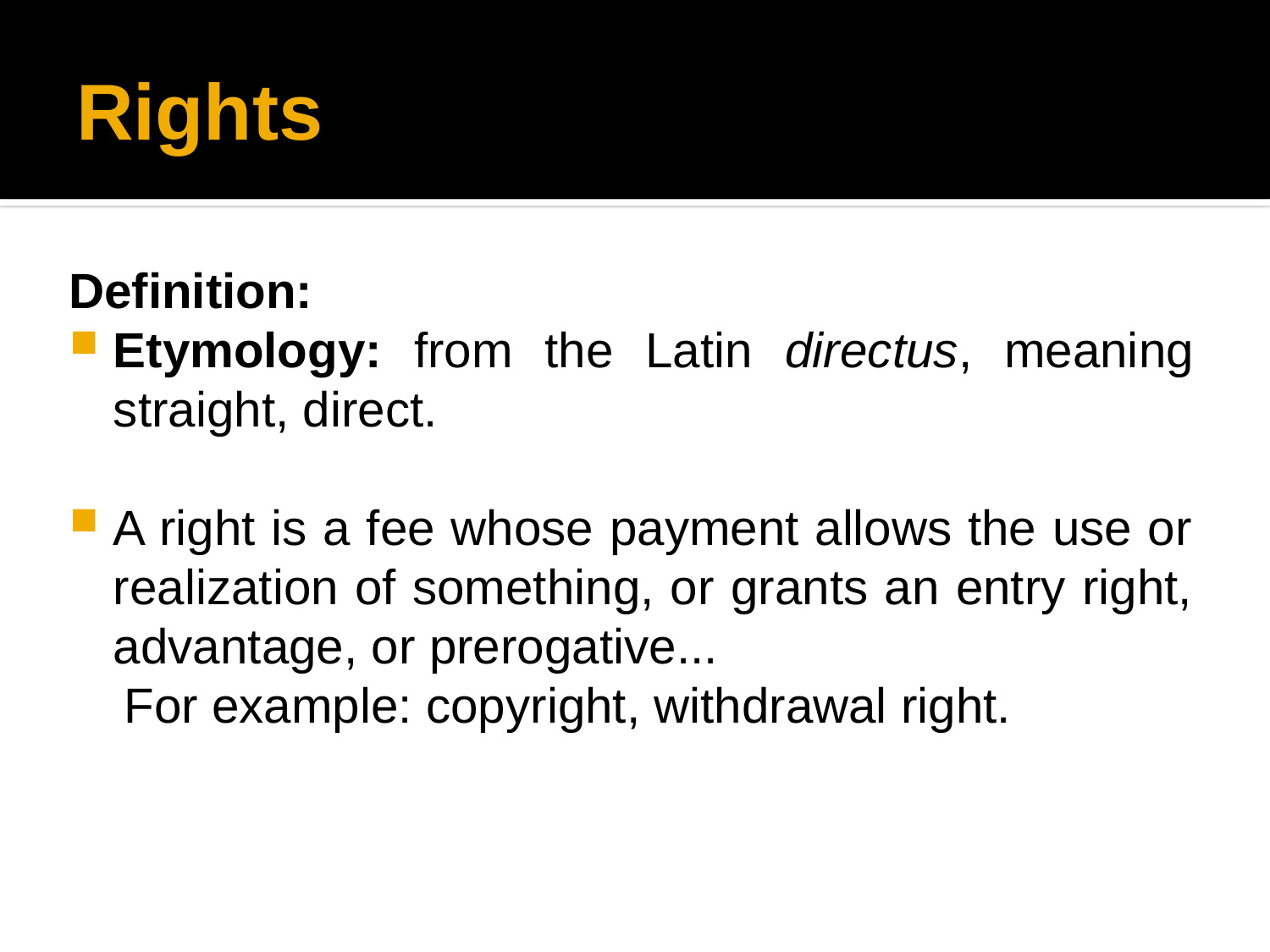

# Rights
Definition:
Etymology: from the Latin directus, meaning straight, direct.

A right is a fee whose payment allows the use or realization of something, or grants an entry right, advantage, or prerogative...
    For example: copyright, withdrawal right.